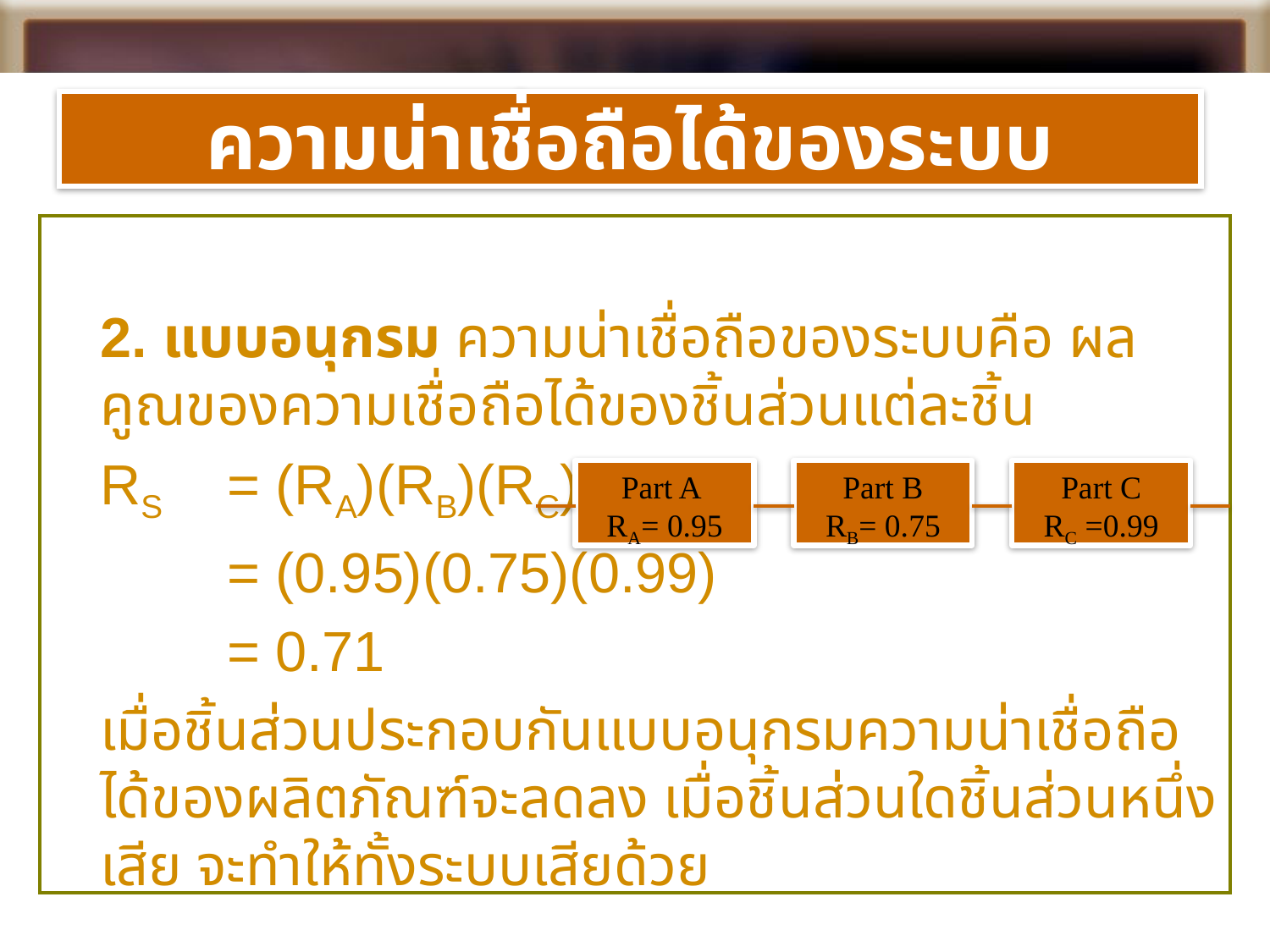

# ความน่าเชื่อถือได้ของระบบ

	2. แบบอนุกรม ความน่าเชื่อถือของระบบคือ ผลคูณของความเชื่อถือได้ของชิ้นส่วนแต่ละชิ้น
	RS	= (RA)(RB)(RC)
		= (0.95)(0.75)(0.99)
		= 0.71
	เมื่อชิ้นส่วนประกอบกันแบบอนุกรมความน่าเชื่อถือได้ของผลิตภัณฑ์จะลดลง เมื่อชิ้นส่วนใดชิ้นส่วนหนึ่งเสีย จะทำให้ทั้งระบบเสียด้วย

Part A
RA= 0.95
Part C
RC =0.99
Part B
RB= 0.75